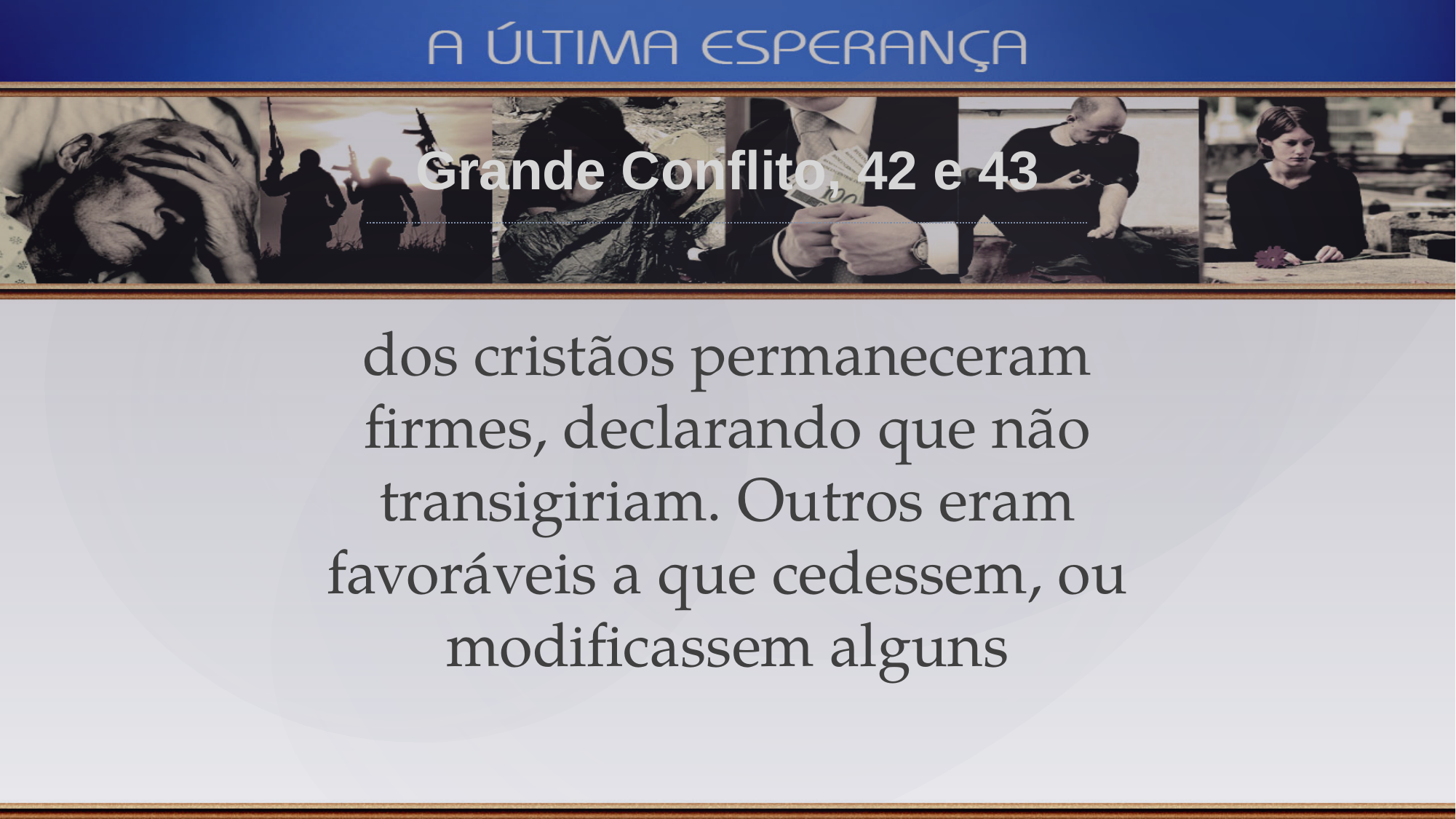

Grande Conflito, 42 e 43
dos cristãos permaneceram firmes, declarando que não transigiriam. Outros eram favoráveis a que cedessem, ou modificassem alguns